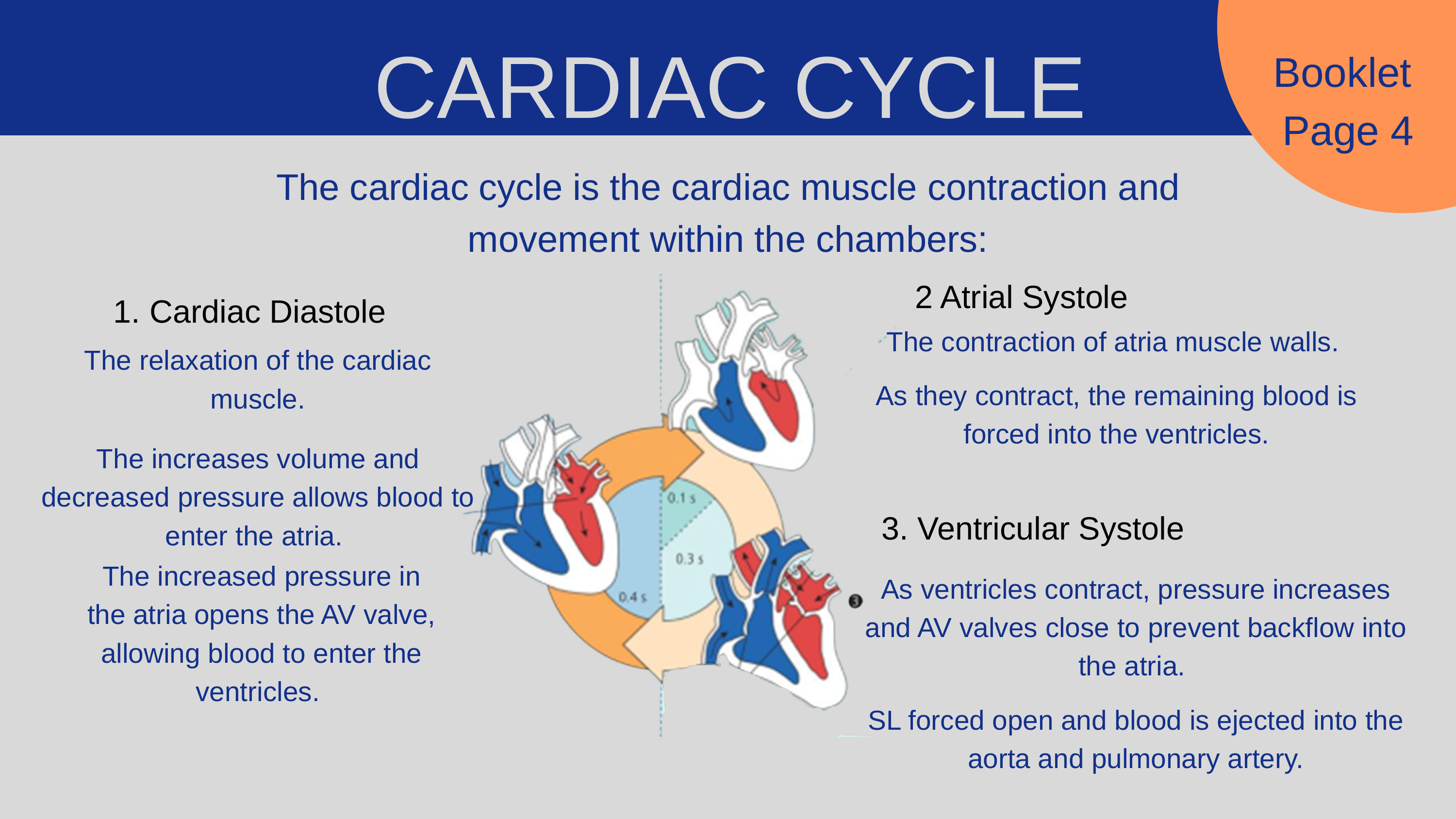

CARDIAC CYCLE
Booklet
Page 4
The cardiac cycle is the cardiac muscle contraction and movement within the chambers:
2 Atrial Systole

 Cardiac Diastole
The contraction of atria muscle walls.

As they contract, the remaining blood is forced into the ventricles.
The relaxation of the cardiac muscle.

The increases volume and decreased pressure allows blood to enter the atria.
3. Ventricular Systole
The increased pressure in the atria opens the AV valve, allowing blood to enter the ventricles.
As ventricles contract, pressure increases and AV valves close to prevent backflow into the atria.

SL forced open and blood is ejected into the aorta and pulmonary artery.